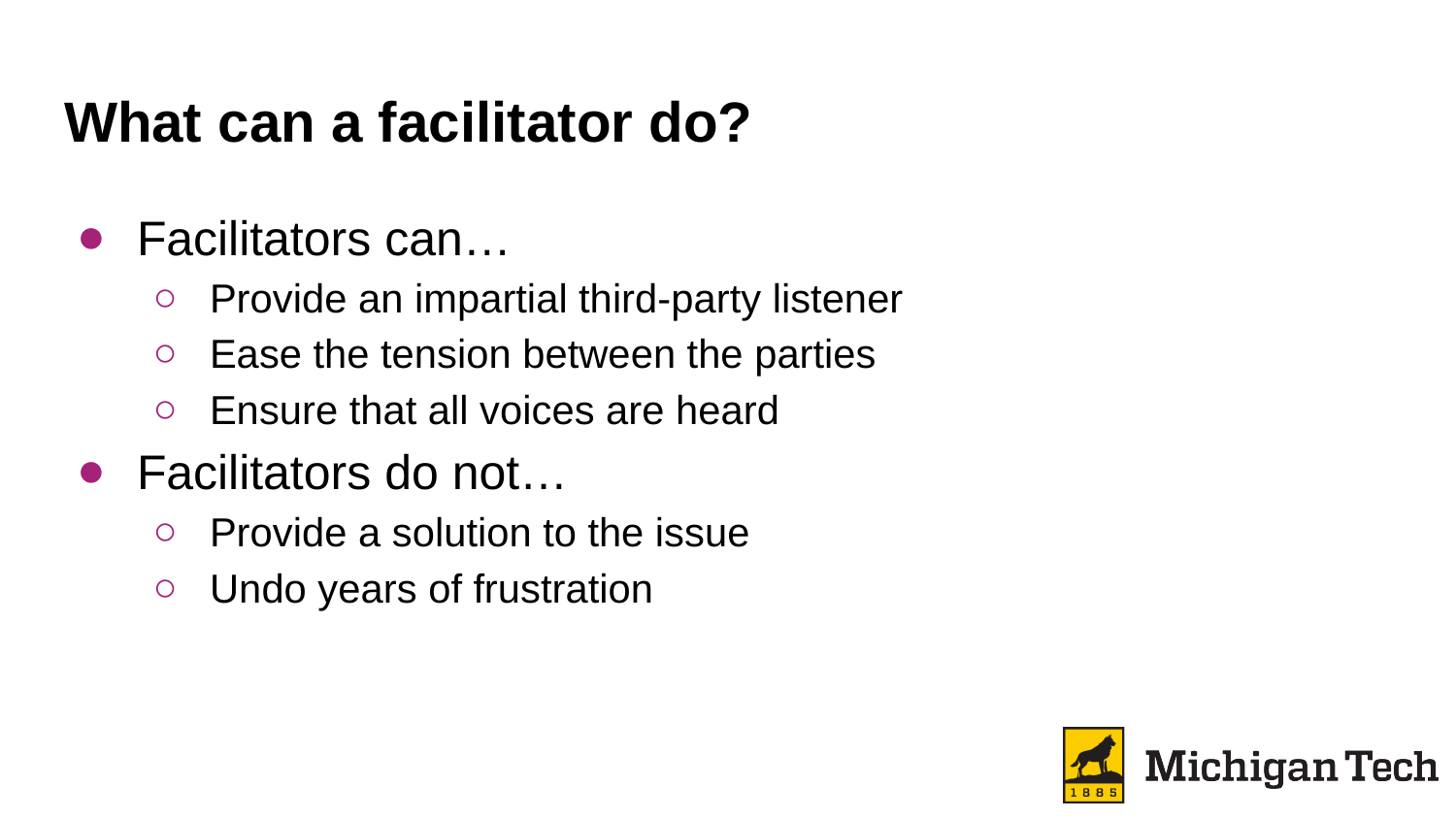

# What can a facilitator do?
Facilitators can…
Provide an impartial third-party listener
Ease the tension between the parties
Ensure that all voices are heard
Facilitators do not…
Provide a solution to the issue
Undo years of frustration